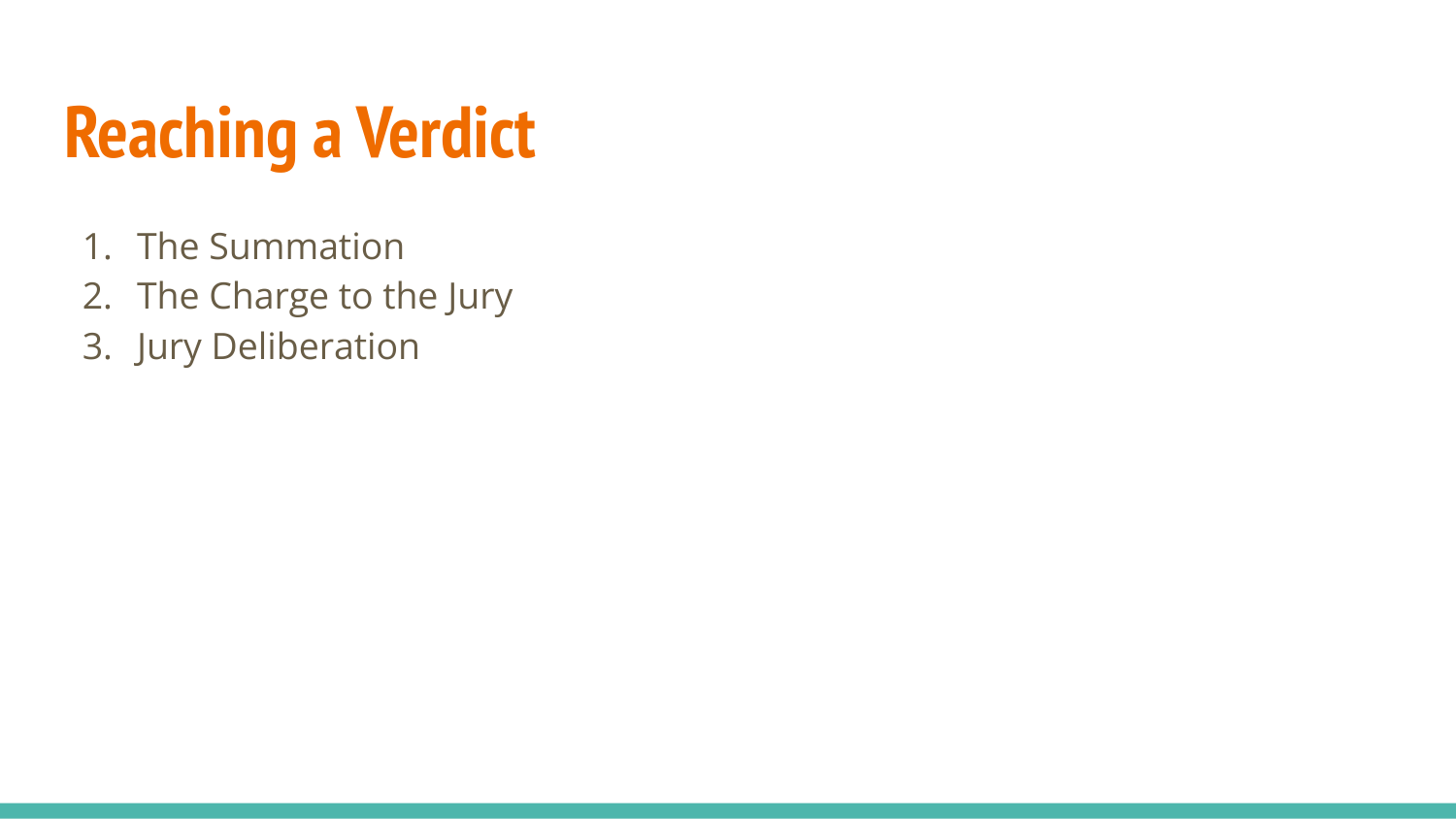

# Reaching a Verdict
The Summation
The Charge to the Jury
Jury Deliberation